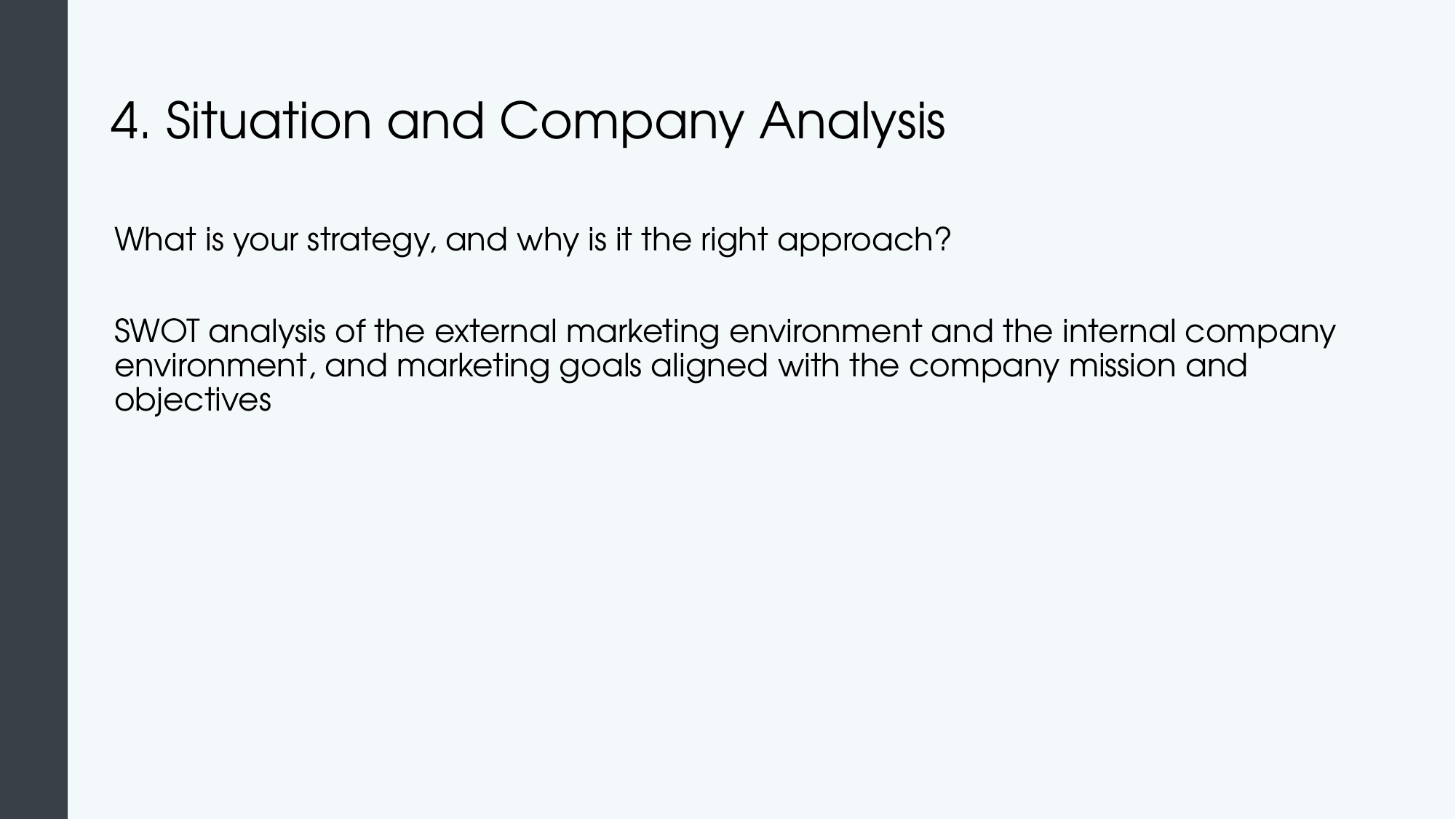

# 4. Situation and Company Analysis
What is your strategy, and why is it the right approach?

SWOT analysis of the external marketing environment and the internal company environment, and marketing goals aligned with the company mission and objectives